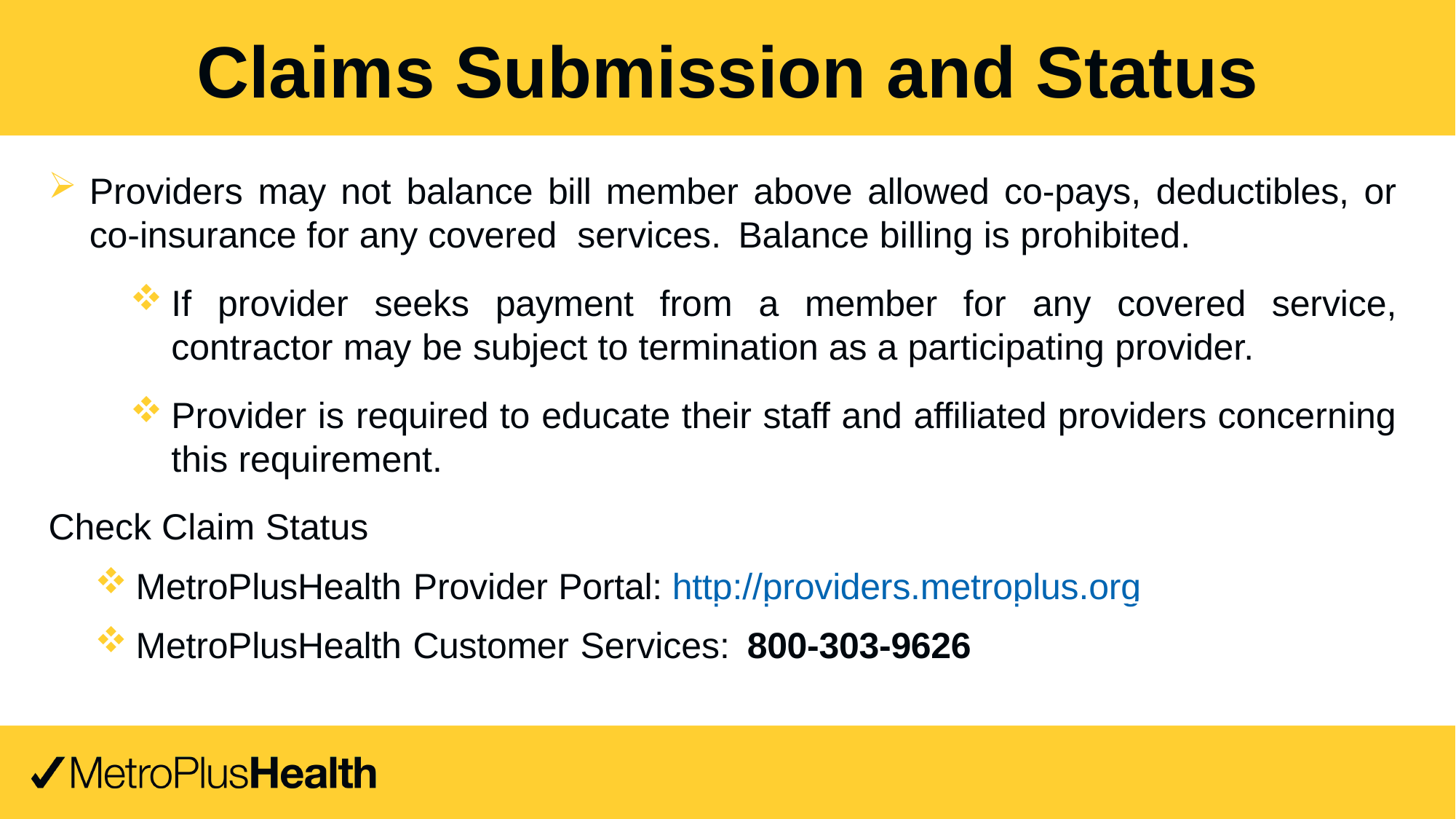

Claims Submission and Status
Providers may not balance bill member above allowed co-pays, deductibles, or co-insurance for any covered  services. Balance billing is prohibited.
If provider seeks payment from a member for any covered service, contractor may be subject to termination as a participating provider.
Provider is required to educate their staff and affiliated providers concerning this requirement.
Check Claim Status
MetroPlusHealth Provider Portal: http://providers.metroplus.org
MetroPlusHealth Customer Services: 800-303-9626